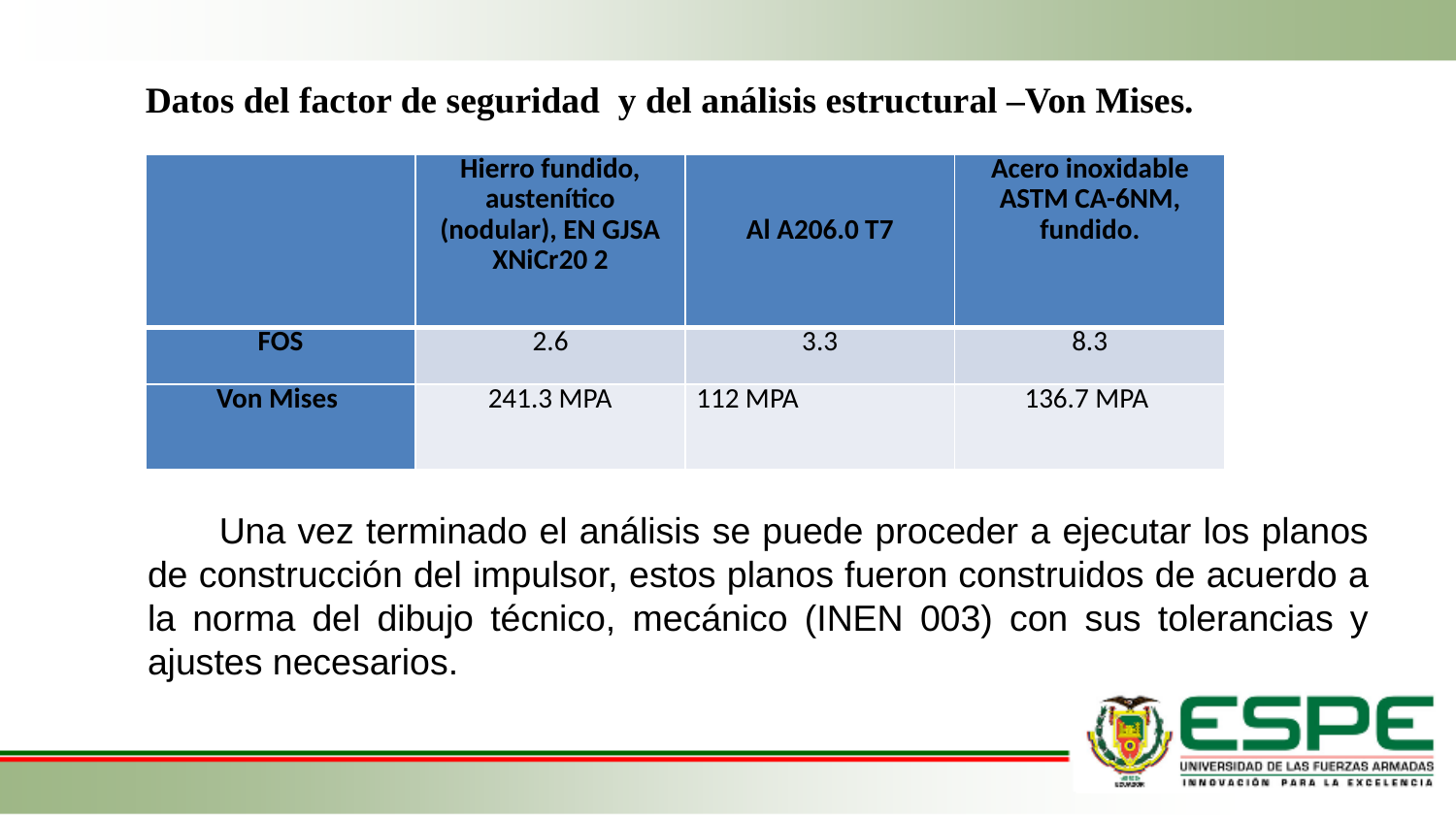

Datos del factor de seguridad  y del análisis estructural –Von Mises.
|  | Hierro fundido, austenítico (nodular), EN GJSA XNiCr20 2 | Al A206.0 T7 | Acero inoxidable ASTM CA-6NM, fundido. |
| --- | --- | --- | --- |
| FOS | 2.6 | 3.3 | 8.3 |
| Von Mises | 241.3 MPA | 112 MPA | 136.7 MPA |
Una vez terminado el análisis se puede proceder a ejecutar los planos de construcción del impulsor, estos planos fueron construidos de acuerdo a la norma del dibujo técnico, mecánico (INEN 003) con sus tolerancias y ajustes necesarios.